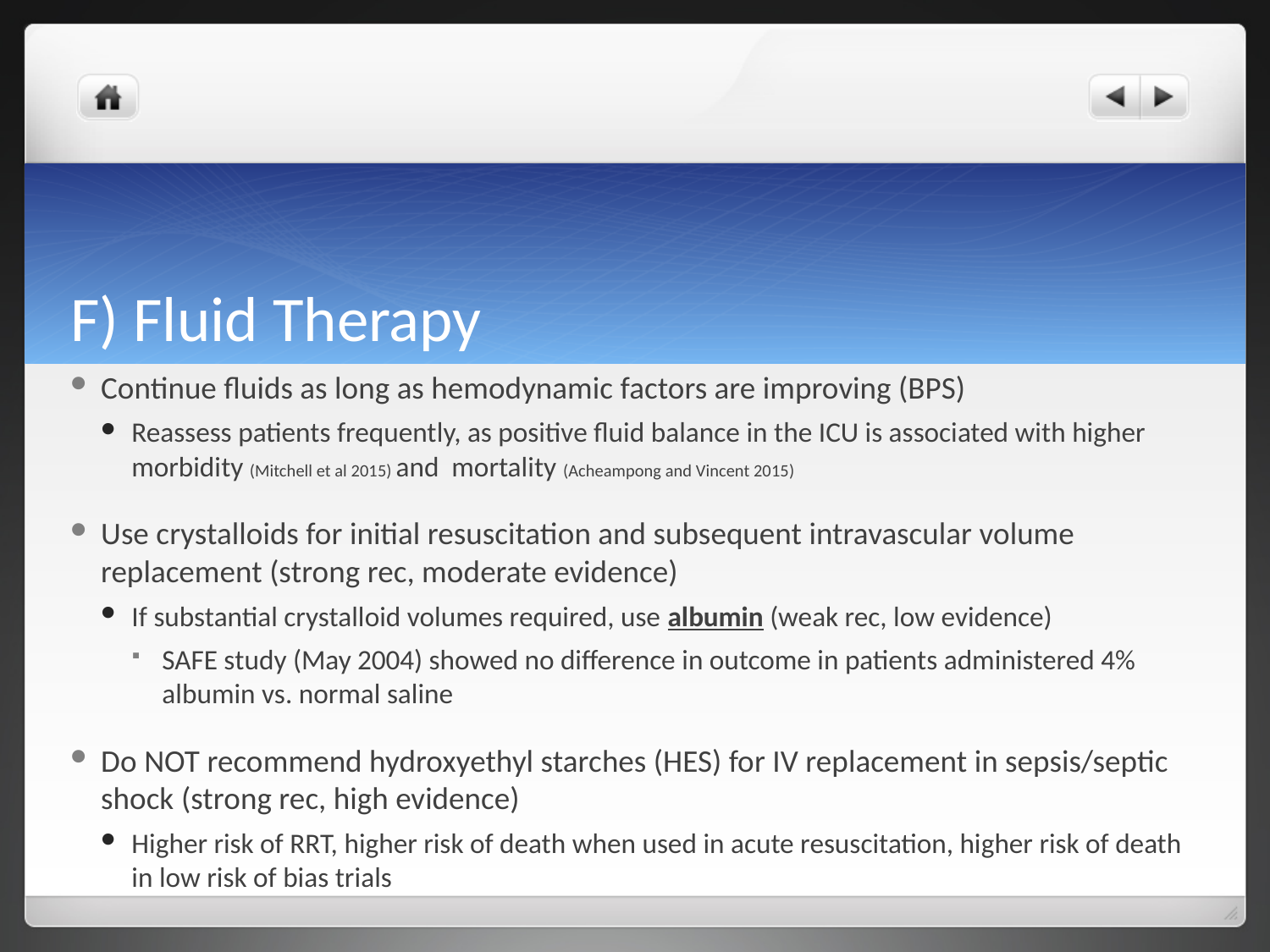

# F) Fluid Therapy
Continue fluids as long as hemodynamic factors are improving (BPS)
Reassess patients frequently, as positive fluid balance in the ICU is associated with higher morbidity (Mitchell et al 2015) and  mortality (Acheampong and Vincent 2015)
Use crystalloids for initial resuscitation and subsequent intravascular volume replacement (strong rec, moderate evidence)
If substantial crystalloid volumes required, use albumin (weak rec, low evidence)
SAFE study (May 2004) showed no difference in outcome in patients administered 4% albumin vs. normal saline
Do NOT recommend hydroxyethyl starches (HES) for IV replacement in sepsis/septic shock (strong rec, high evidence)
Higher risk of RRT, higher risk of death when used in acute resuscitation, higher risk of death in low risk of bias trials